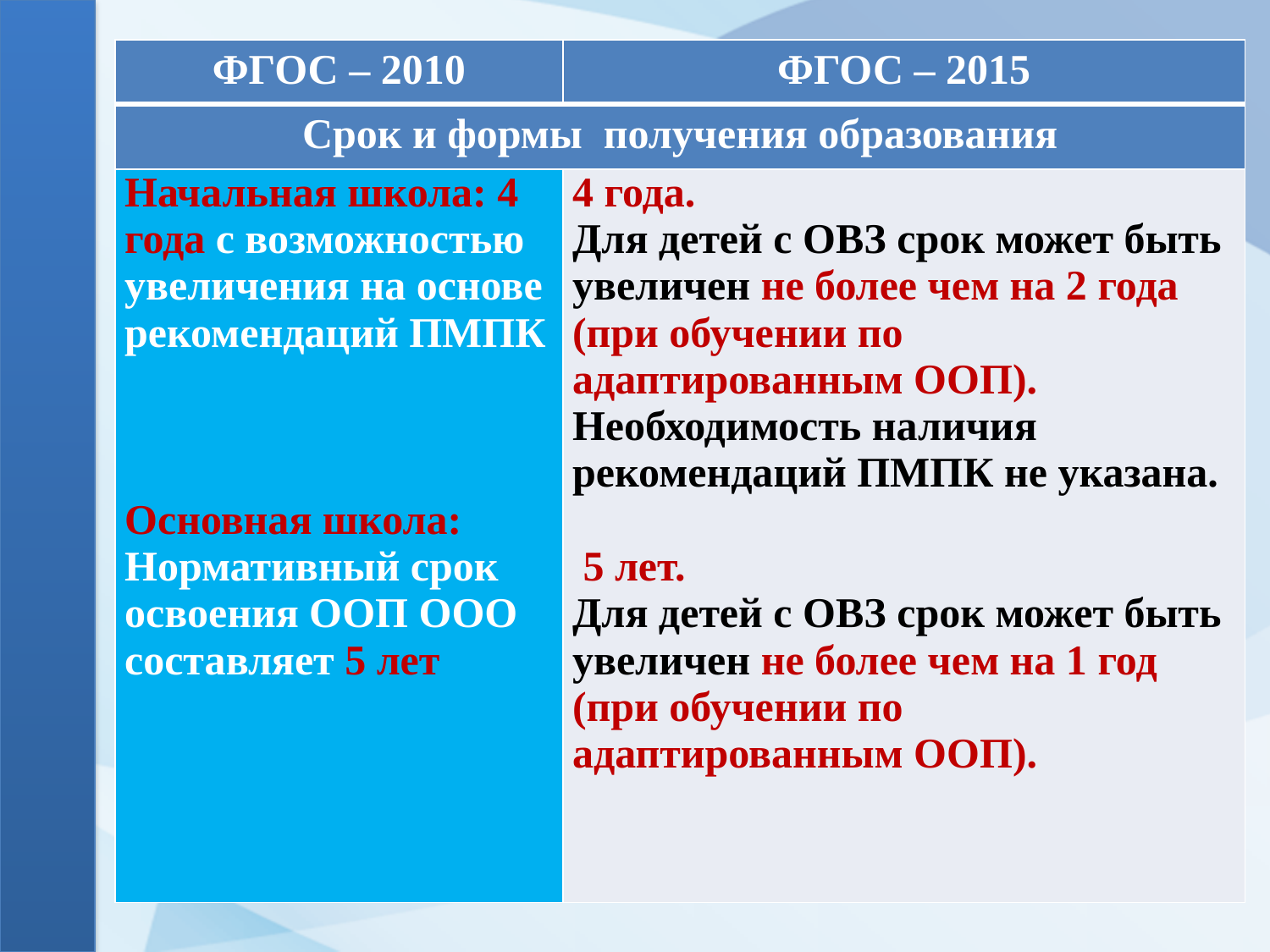

| ФГОС – 2010 | ФГОС – 2015 |
| --- | --- |
| Срок и формы получения образования |  |
| Начальная школа: 4 года с возможностью увеличения на основе рекомендаций ПМПК Основная школа: Нормативный срок освоения ООП ООО составляет 5 лет | 4 года. Для детей с ОВЗ срок может быть увеличен не более чем на 2 года (при обучении по адаптированным ООП). Необходимость наличия рекомендаций ПМПК не указана. 5 лет. Для детей с ОВЗ срок может быть увеличен не более чем на 1 год (при обучении по адаптированным ООП). |